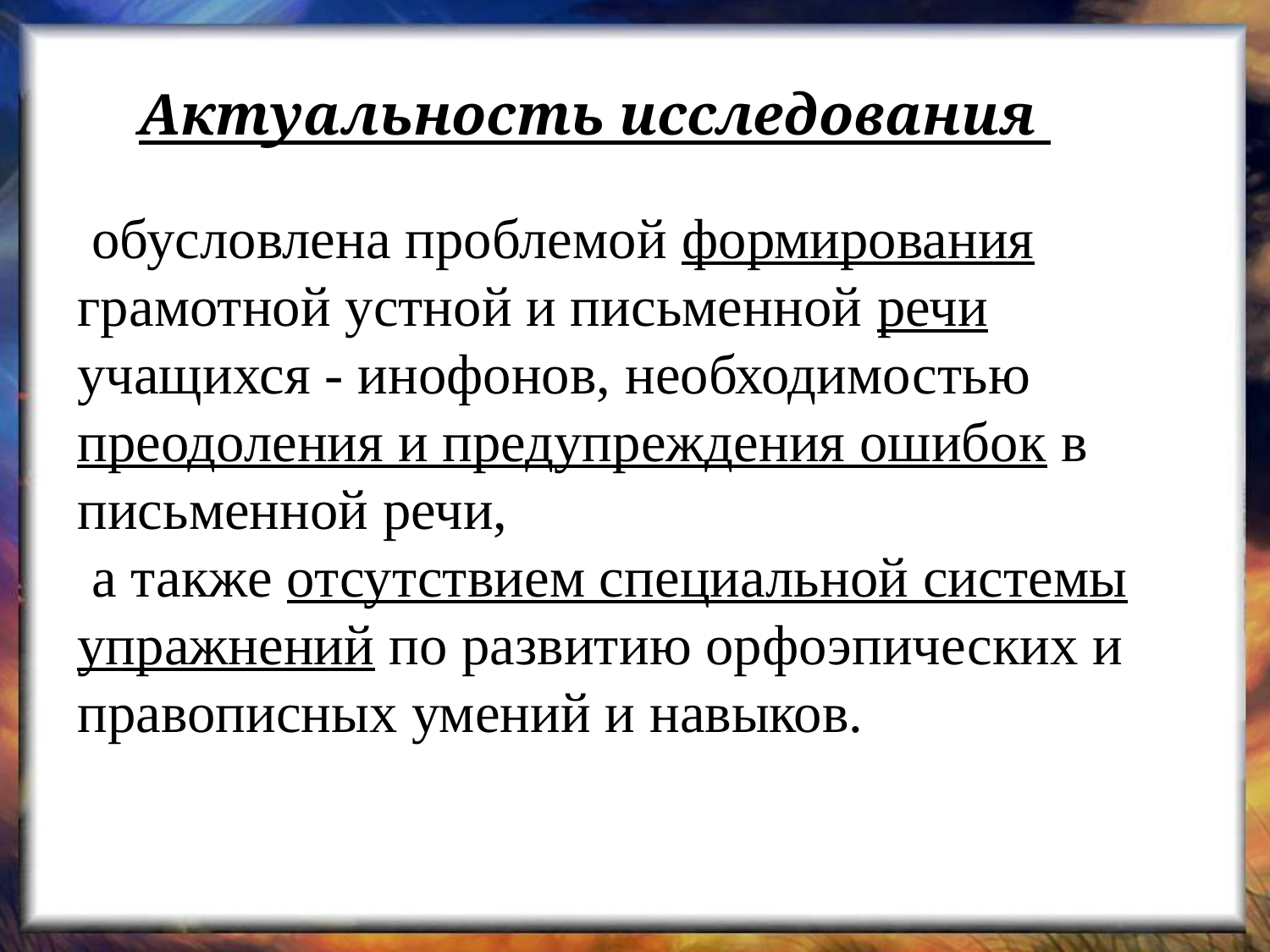

Актуальность исследования
 обусловлена проблемой формирования грамотной устной и письменной речи учащихся - инофонов, необходимостью преодоления и предупреждения ошибок в письменной речи,
 а также отсутствием специальной системы упражнений по развитию орфоэпических и правописных умений и навыков.